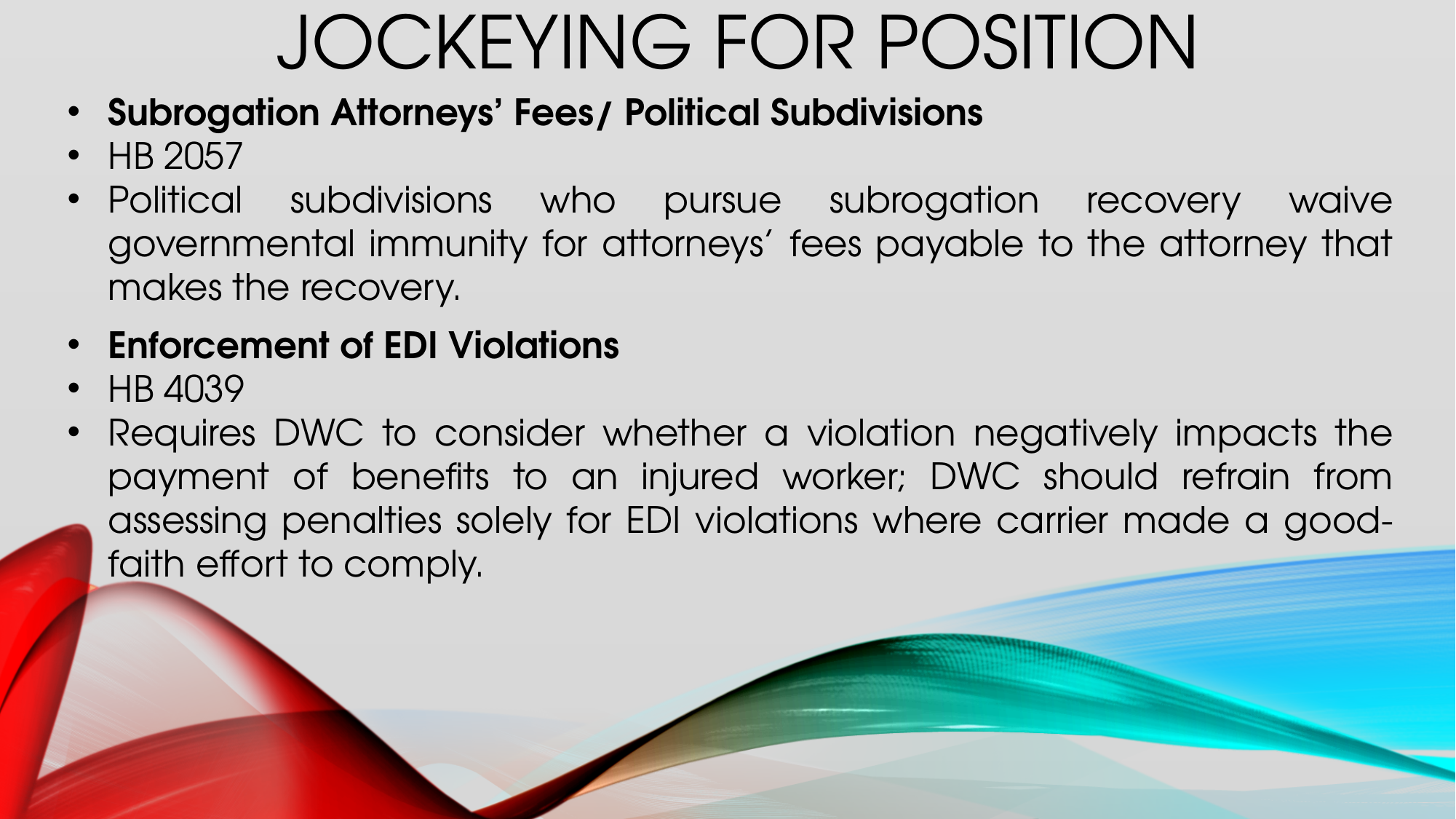

# Jockeying for position
Subrogation Attorneys’ Fees/ Political Subdivisions
HB 2057
Political subdivisions who pursue subrogation recovery waive governmental immunity for attorneys’ fees payable to the attorney that makes the recovery.

Enforcement of EDI Violations
HB 4039
Requires DWC to consider whether a violation negatively impacts the payment of benefits to an injured worker; DWC should refrain from assessing penalties solely for EDI violations where carrier made a good-faith effort to comply.